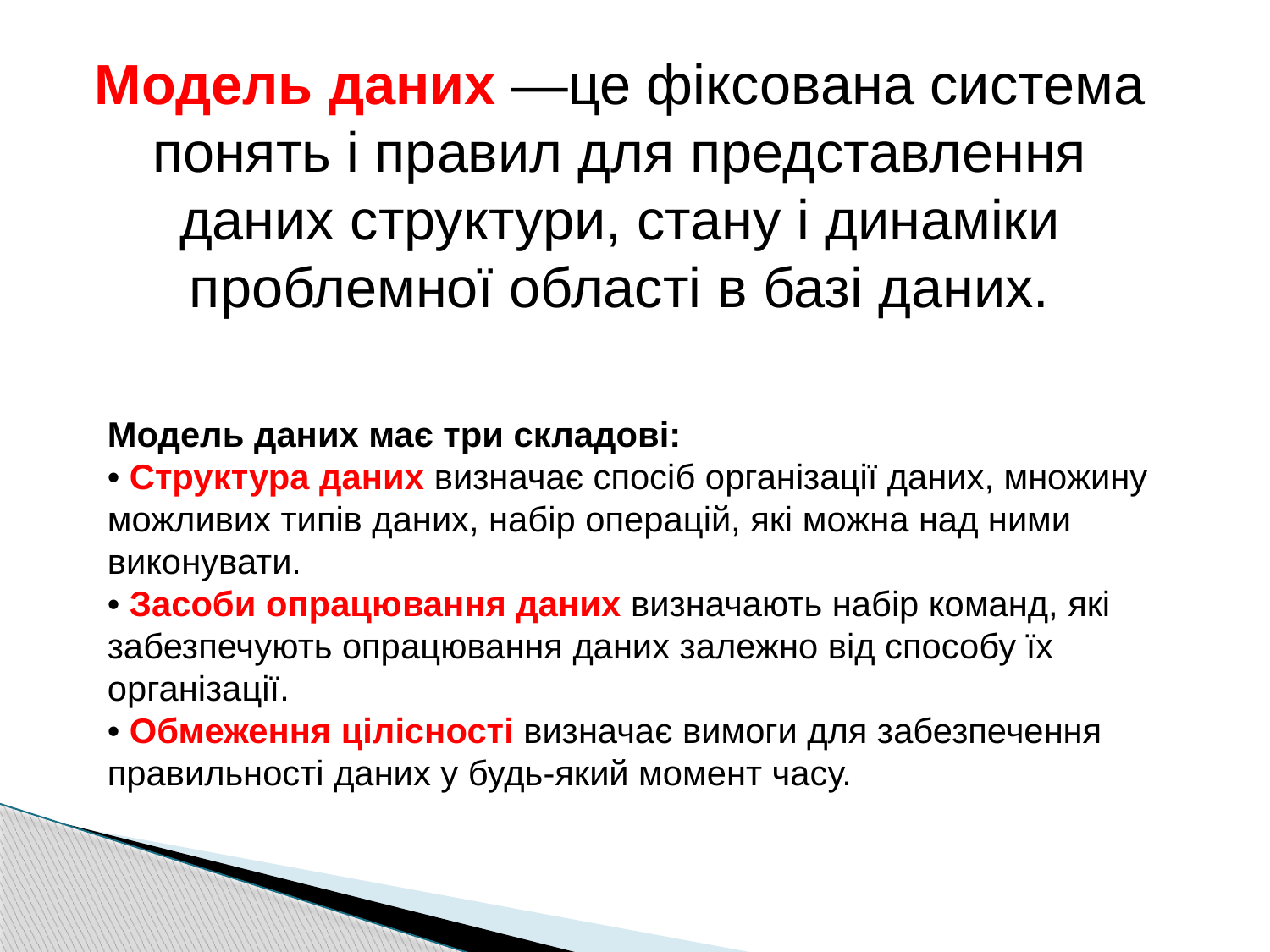

Модель даних —це фіксована система понять і правил для представлення даних структури, стану і динаміки проблемної області в базі даних.
Модель даних має три складові:
• Структура даних визначає спосіб організації даних, множину можливих типів даних, набір операцій, які можна над ними виконувати.
• Засоби опрацювання даних визначають набір команд, які забезпечують опрацювання даних залежно від способу їх організації.
• Обмеження цілісності визначає вимоги для забезпечення правильності даних у будь-який момент часу.